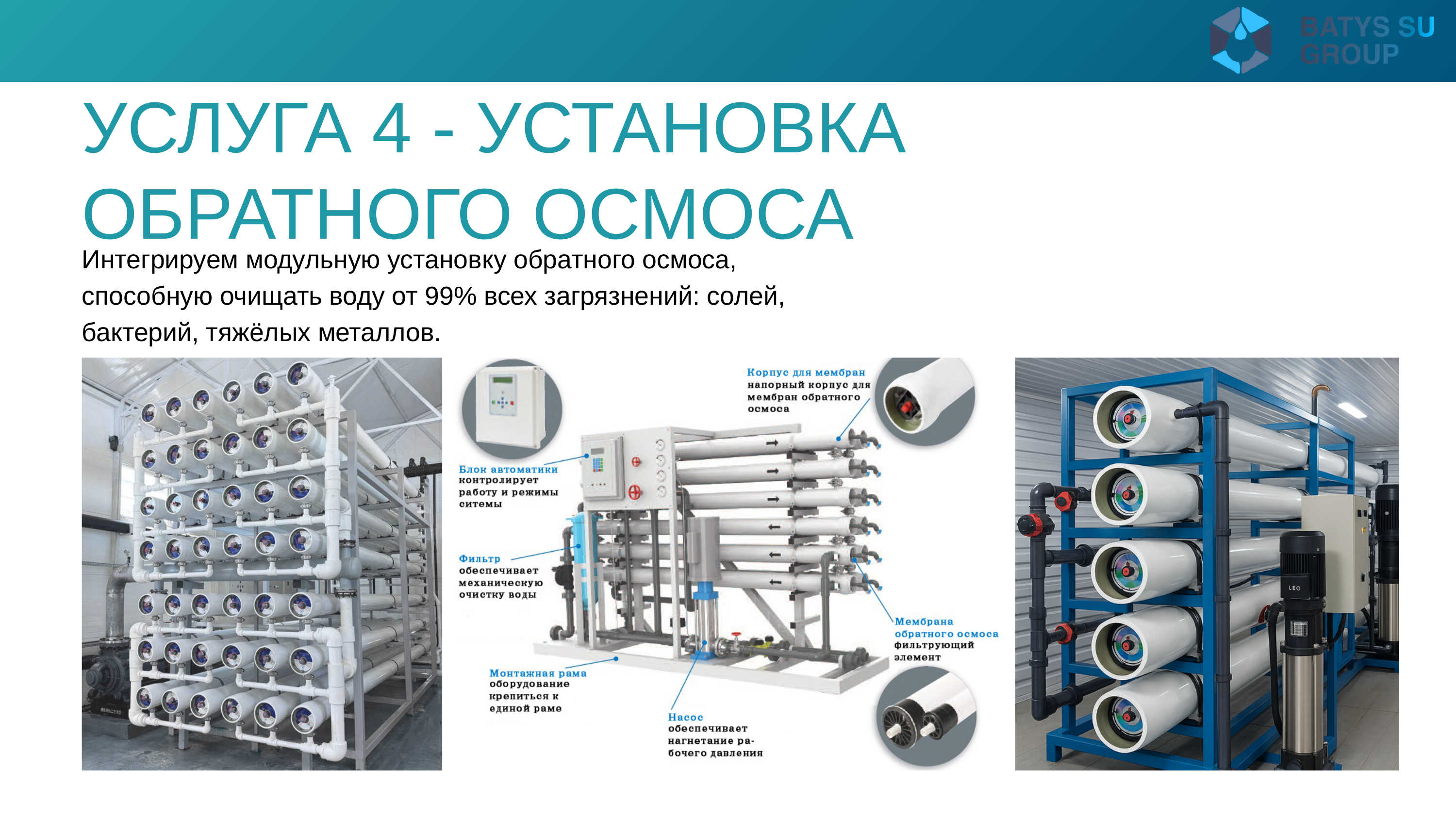

УСЛУГА 4 - УСТАНОВКА ОБРАТНОГО ОСМОСА

Интегрируем модульную установку обратного осмоса, способную очищать воду от 99% всех загрязнений: солей, бактерий, тяжёлых металлов.